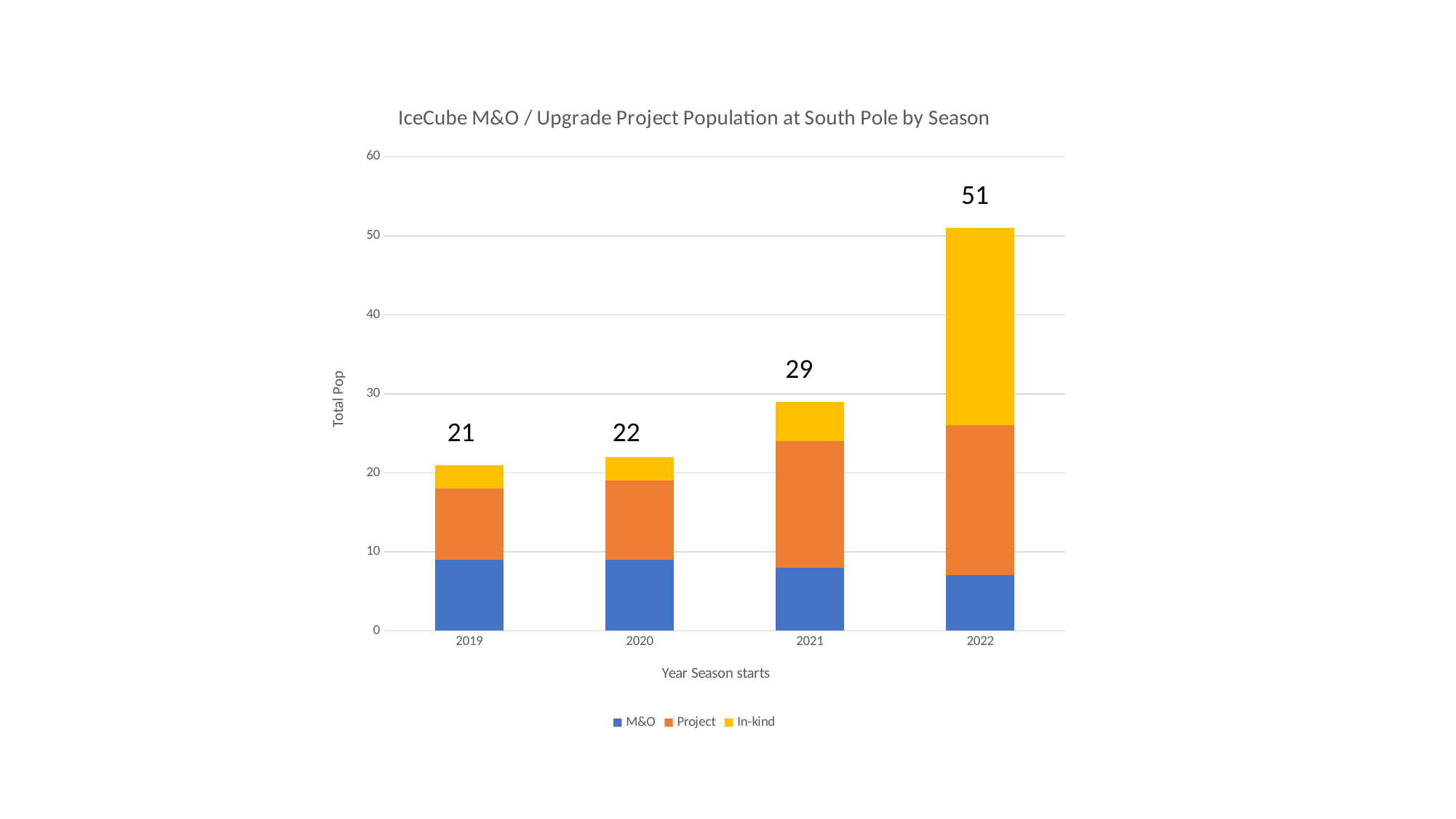

### Chart: IceCube M&O / Upgrade Project Population at South Pole by Season

| Category | M&O | Project | In-kind |
|---|---|---|---|
| 2019 | 9.0 | 9.0 | 3.0 |
| 2020 | 9.0 | 10.0 | 3.0 |
| 2021 | 8.0 | 16.0 | 5.0 |
| 2022 | 7.0 | 19.0 | 25.0 |
51
29
21
22